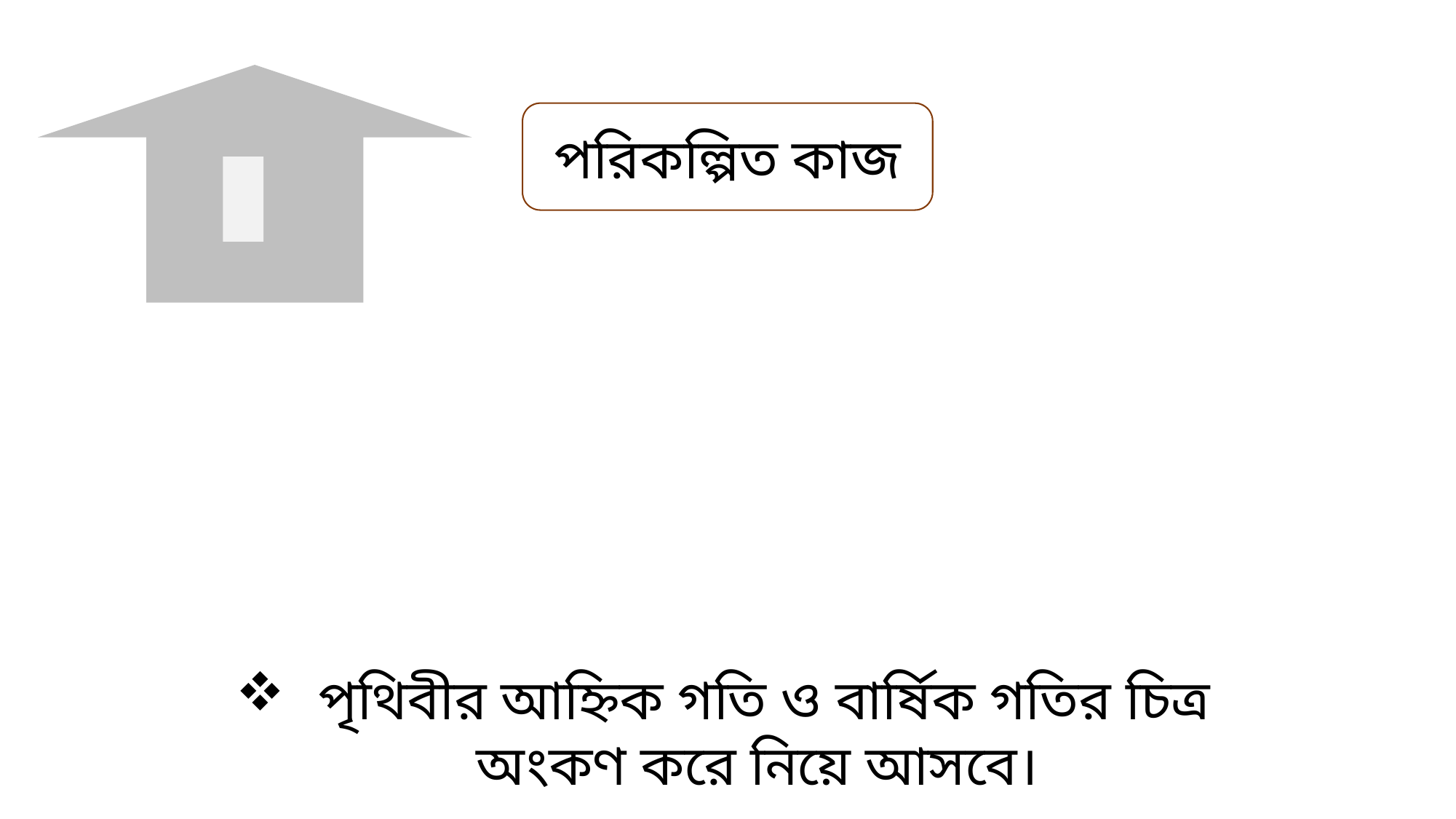

পরিকল্পিত কাজ

 পৃথিবীর আহ্নিক গতি ও বার্ষিক গতির চিত্র অংকণ করে নিয়ে আসবে।